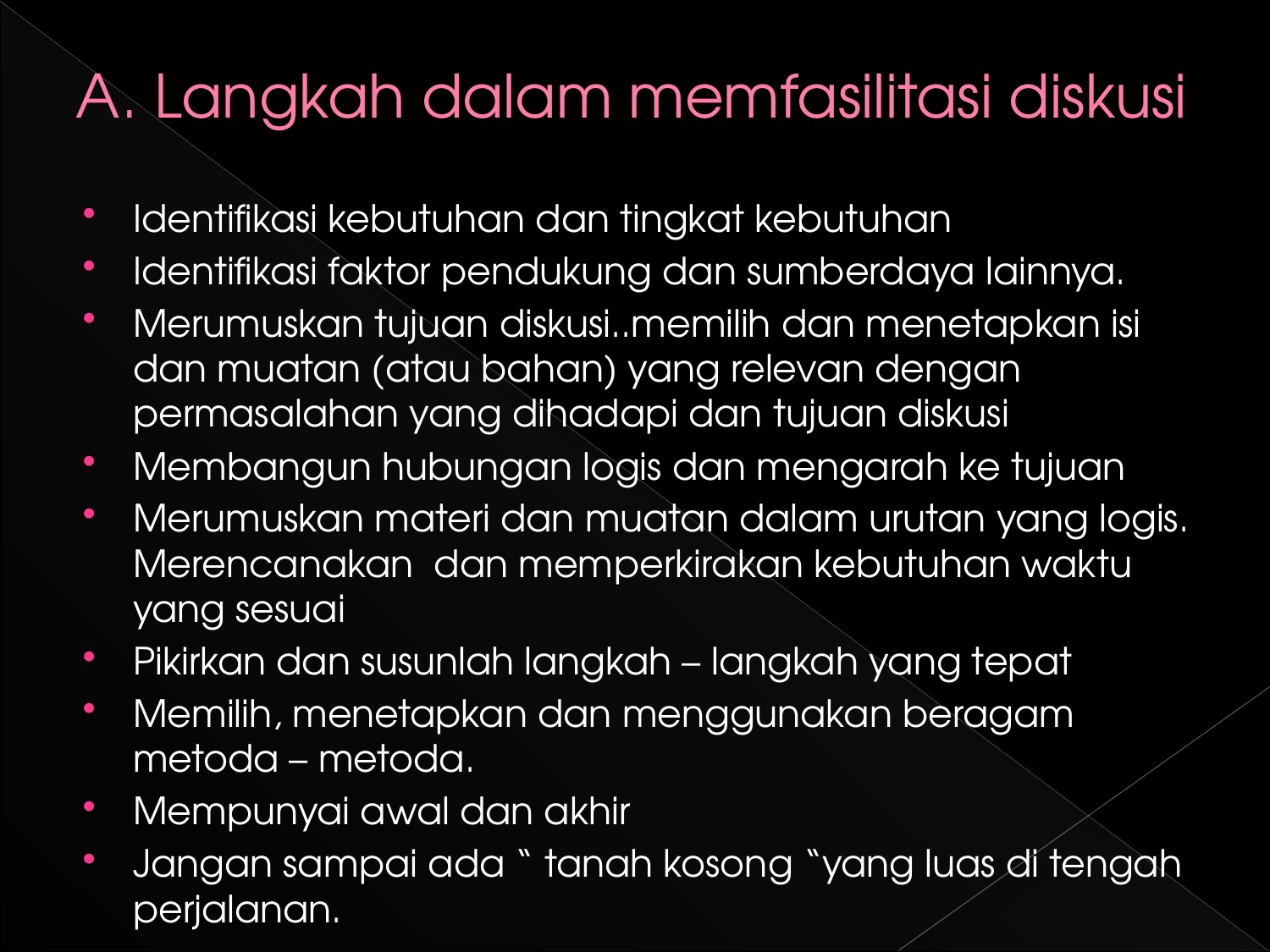

# A. Langkah dalam memfasilitasi diskusi
Identifikasi kebutuhan dan tingkat kebutuhan
Identifikasi faktor pendukung dan sumberdaya lainnya.
Merumuskan tujuan diskusi..memilih dan menetapkan isi dan muatan (atau bahan) yang relevan dengan permasalahan yang dihadapi dan tujuan diskusi
Membangun hubungan logis dan mengarah ke tujuan
Merumuskan materi dan muatan dalam urutan yang logis. Merencanakan  dan memperkirakan kebutuhan waktu yang sesuai
Pikirkan dan susunlah langkah – langkah yang tepat
Memilih, menetapkan dan menggunakan beragam metoda – metoda.
Mempunyai awal dan akhir
Jangan sampai ada “ tanah kosong “yang luas di tengah perjalanan.